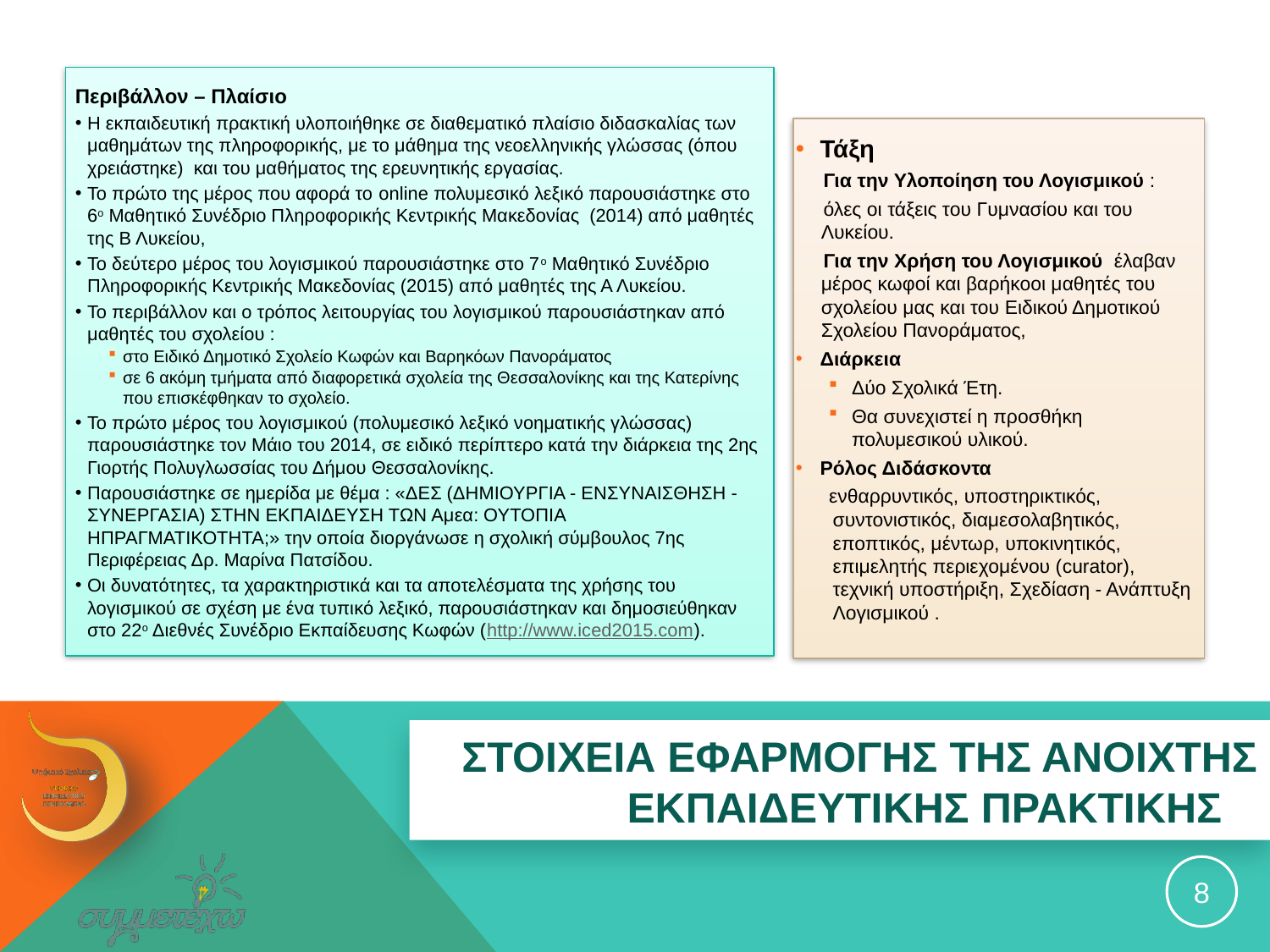

Περιβάλλον – Πλαίσιο
Η εκπαιδευτική πρακτική υλοποιήθηκε σε διαθεματικό πλαίσιο διδασκαλίας των μαθημάτων της πληροφορικής, με το μάθημα της νεοελληνικής γλώσσας (όπου χρειάστηκε)  και του μαθήματος της ερευνητικής εργασίας.
Το πρώτο της μέρος που αφορά το online πολυμεσικό λεξικό παρουσιάστηκε στο 6ο Μαθητικό Συνέδριο Πληροφορικής Κεντρικής Μακεδονίας  (2014) από μαθητές της Β Λυκείου,
Το δεύτερο μέρος του λογισμικού παρουσιάστηκε στο 7ο Μαθητικό Συνέδριο Πληροφορικής Κεντρικής Μακεδονίας (2015) από μαθητές της Α Λυκείου.
Το περιβάλλον και ο τρόπος λειτουργίας του λογισμικού παρουσιάστηκαν από μαθητές του σχολείου :
στο Ειδικό Δημοτικό Σχολείο Κωφών και Βαρηκόων Πανοράματος
σε 6 ακόμη τμήματα από διαφορετικά σχολεία της Θεσσαλονίκης και της Κατερίνης που επισκέφθηκαν το σχολείο.
Το πρώτο μέρος του λογισμικού (πολυμεσικό λεξικό νοηματικής γλώσσας) παρουσιάστηκε τον Μάιο του 2014, σε ειδικό περίπτερο κατά την διάρκεια της 2ης Γιορτής Πολυγλωσσίας του Δήμου Θεσσαλονίκης.
Παρουσιάστηκε σε ημερίδα με θέμα : «ΔΕΣ (ΔΗΜΙΟΥΡΓΙΑ - ΕΝΣΥΝΑΙΣΘΗΣΗ - ΣΥΝΕΡΓΑΣΙΑ) ΣΤΗΝ ΕΚΠΑΙΔΕΥΣΗ ΤΩΝ Αμεα: ΟΥΤΟΠΙΑ ΗΠΡΑΓΜΑΤΙΚΟΤΗΤΑ;» την οποία διοργάνωσε η σχολική σύμβουλος 7ης Περιφέρειας Δρ. Μαρίνα Πατσίδου.
Οι δυνατότητες, τα χαρακτηριστικά και τα αποτελέσματα της χρήσης του λογισμικού σε σχέση με ένα τυπικό λεξικό, παρουσιάστηκαν και δημοσιεύθηκαν στο 22ο Διεθνές Συνέδριο Εκπαίδευσης Κωφών (http://www.iced2015.com).
Τάξη
Για την Υλοποίηση του Λογισμικού :
όλες οι τάξεις του Γυμνασίου και του Λυκείου.
Για την Χρήση του Λογισμικού  έλαβαν μέρος κωφοί και βαρήκοοι μαθητές του σχολείου μας και του Ειδικού Δημοτικού Σχολείου Πανοράματος,
Διάρκεια
Δύο Σχολικά Έτη.
Θα συνεχιστεί η προσθήκη πολυμεσικού υλικού.
Ρόλος Διδάσκοντα
ενθαρρυντικός, υποστηρικτικός, συντονιστικός, διαμεσολαβητικός, εποπτικός, μέντωρ, υποκινητικός, επιμελητής περιεχομένου (curator), τεχνική υποστήριξη, Σχεδίαση - Ανάπτυξη Λογισμικού .
# ΣΤΟΙΧΕΙΑ ΕΦΑΡΜΟΓΗΣ ΤΗΣ ανοιχτησ εκπαιδευτικησ ΠΡΑΚΤΙΚΗΣ
8